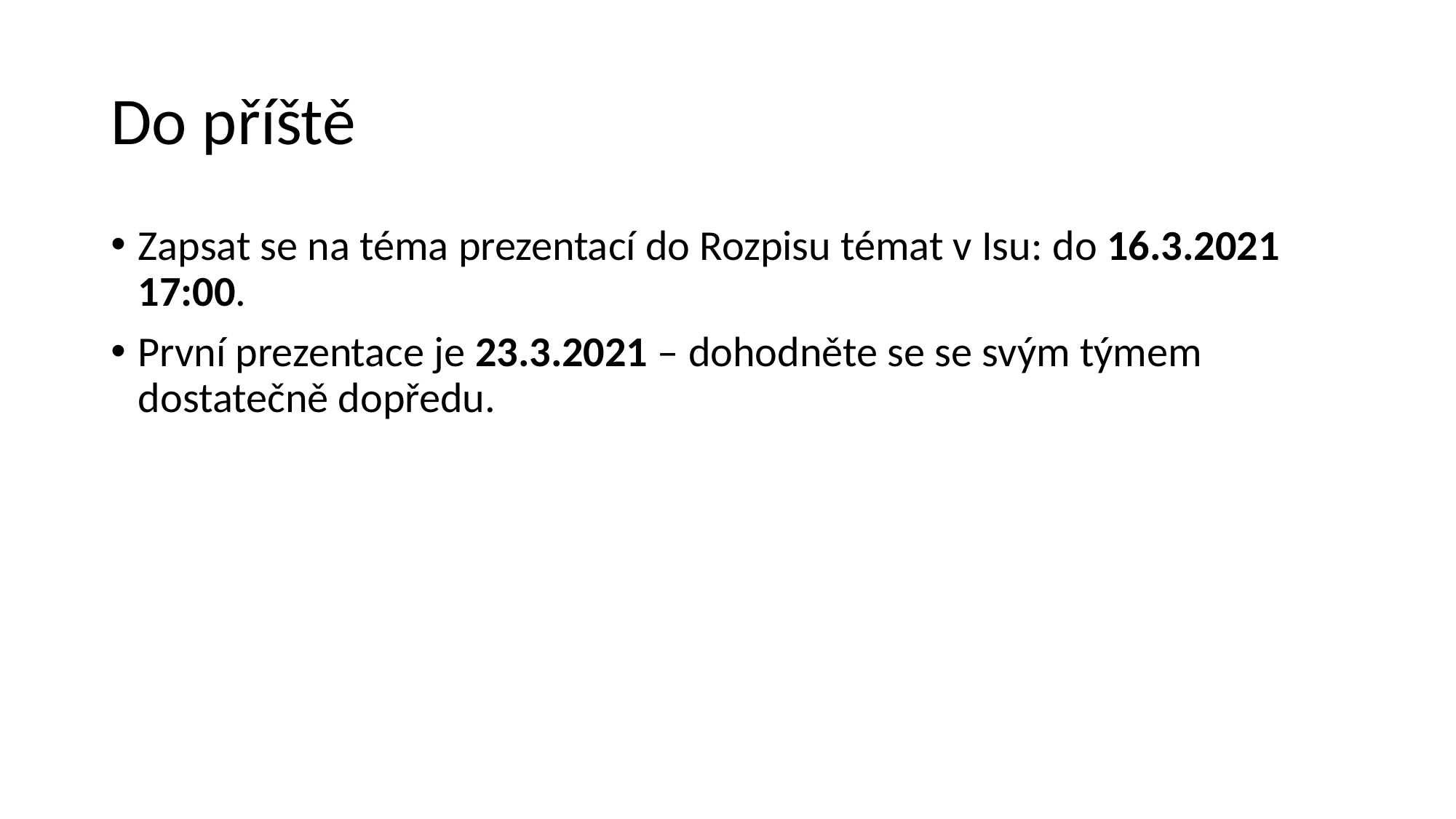

# Do příště
Zapsat se na téma prezentací do Rozpisu témat v Isu: do 16.3.2021 17:00.
První prezentace je 23.3.2021 – dohodněte se se svým týmem dostatečně dopředu.